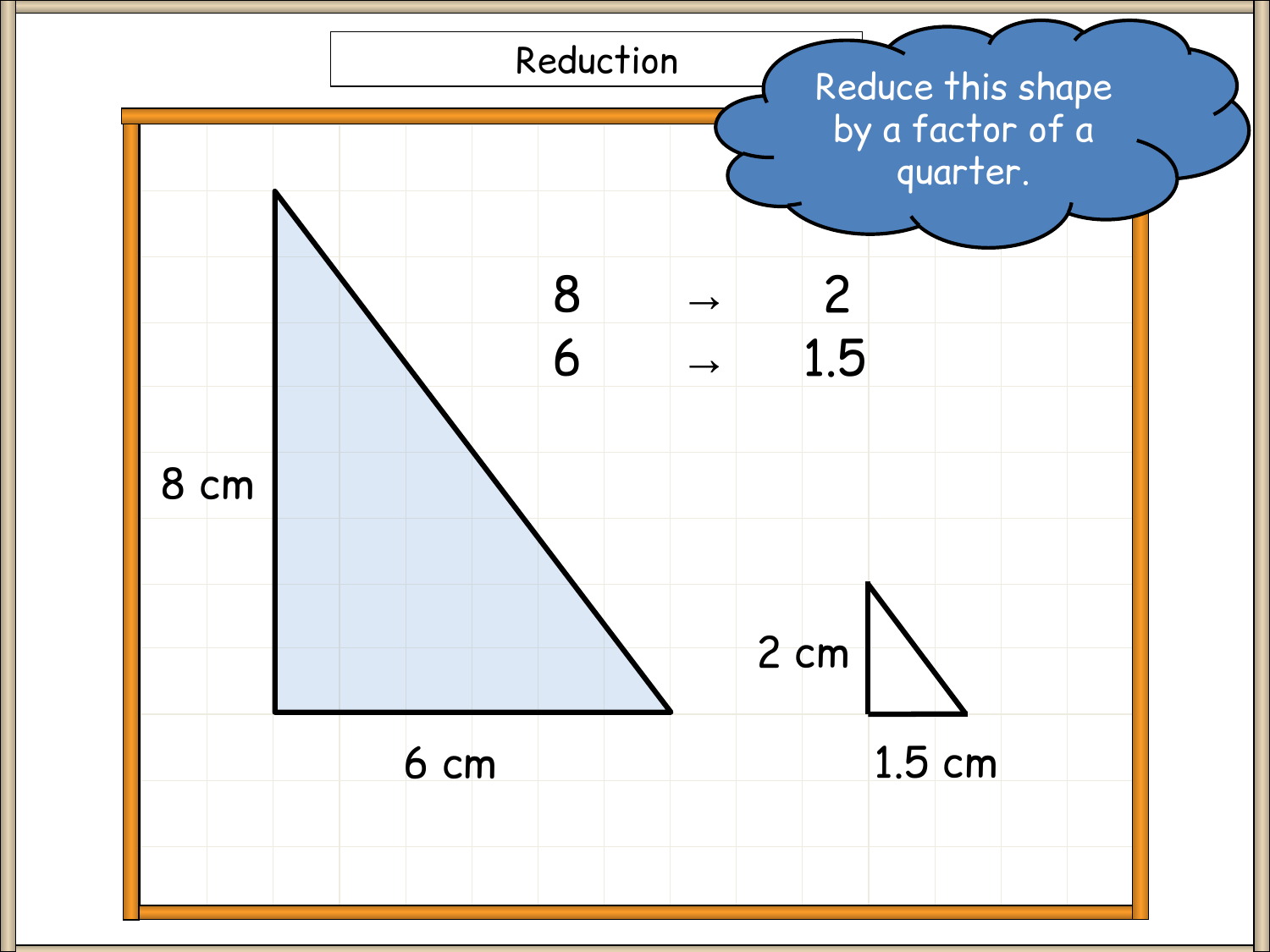

Reduce this shape by a factor of a quarter.

Reduction

8	→
2
6	→
1.5
8 cm
2 cm
1.5 cm
6 cm